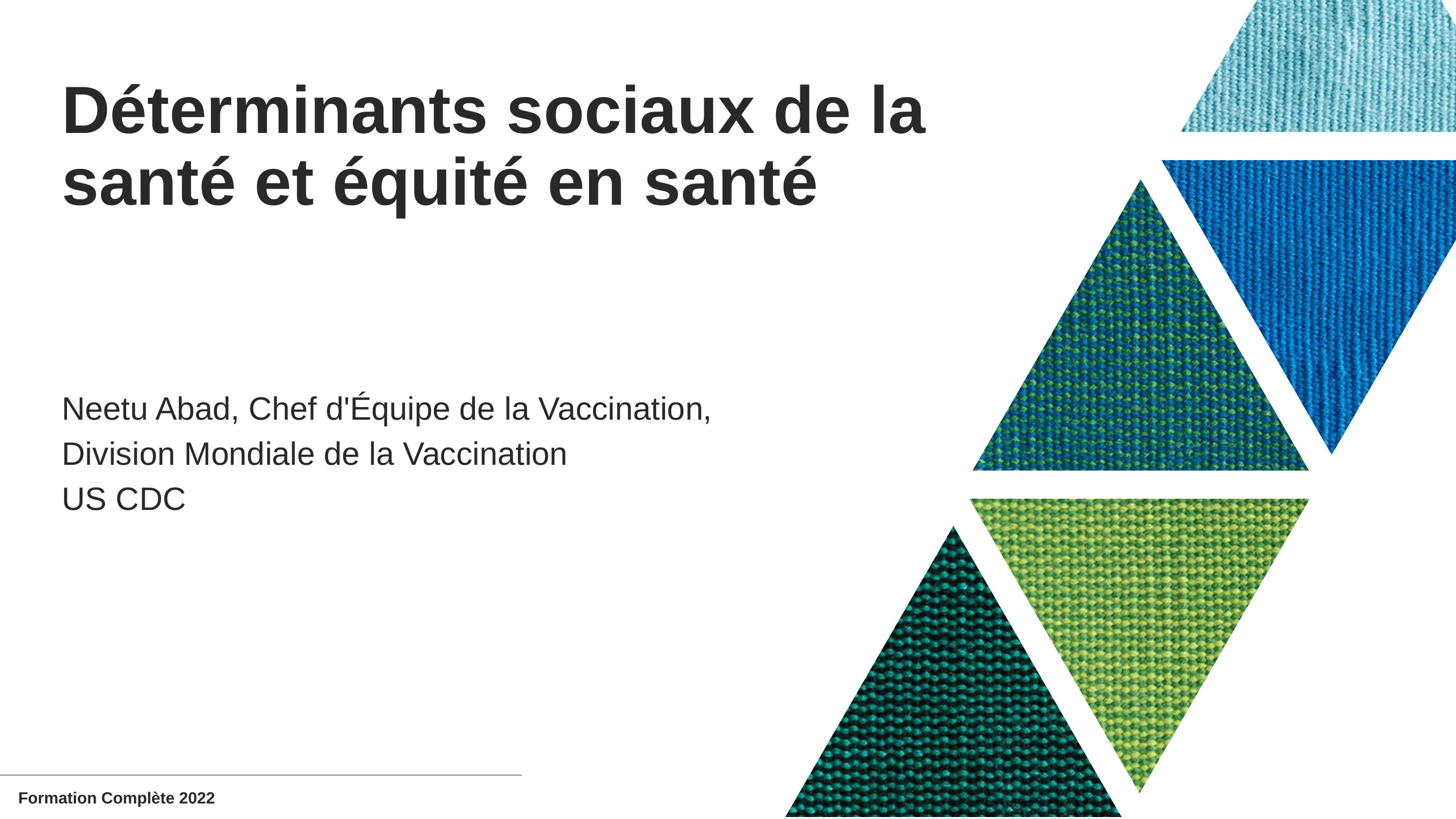

# Déterminants sociaux de la santé et équité en santé
Neetu Abad, Chef d'Équipe de la Vaccination,
Division Mondiale de la Vaccination
US CDC

Formation​ Complète 2022